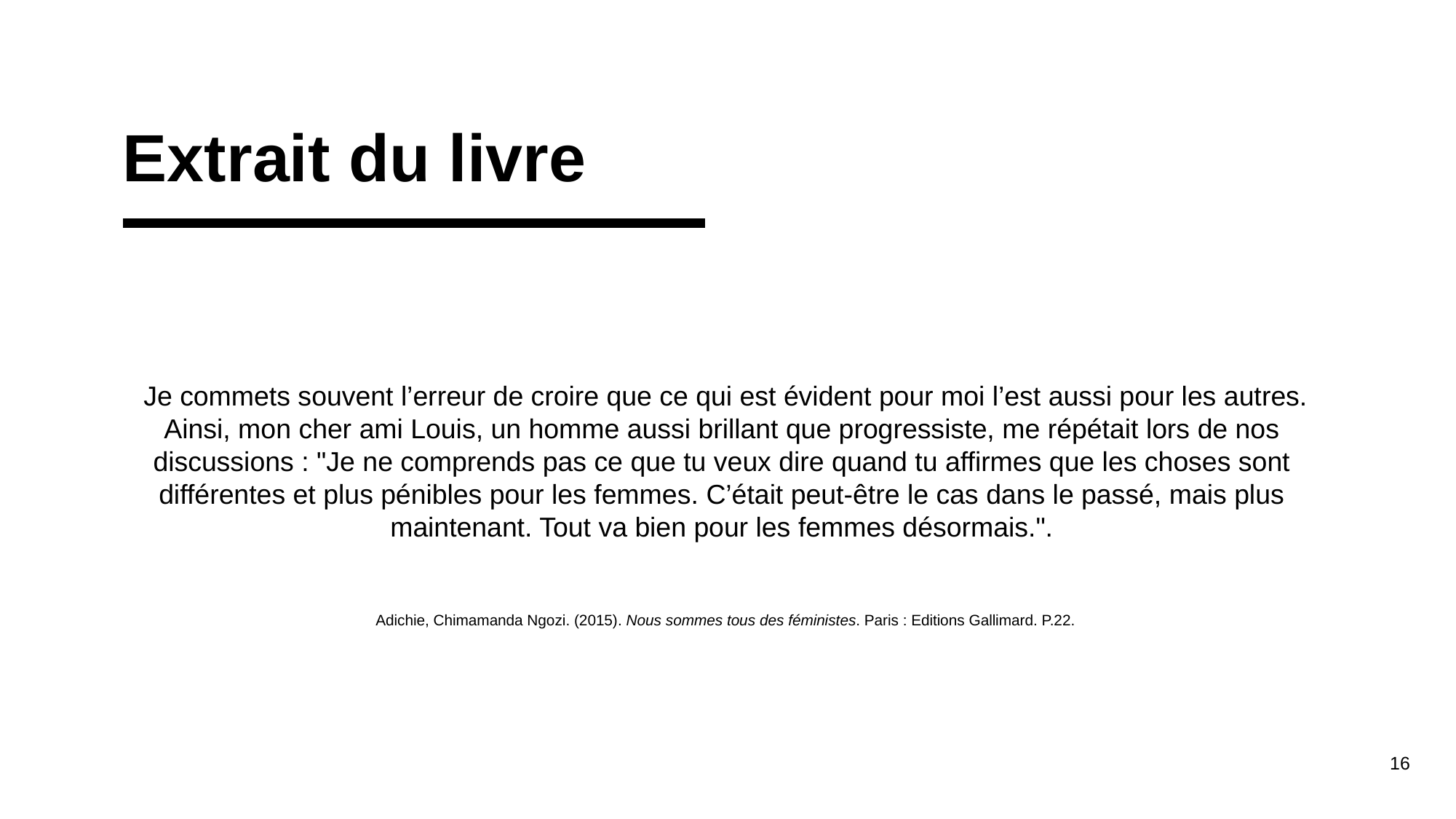

# Extrait du livre
 Je commets souvent l’erreur de croire que ce qui est évident pour moi l’est aussi pour les autres. Ainsi, mon cher ami Louis, un homme aussi brillant que progressiste, me répétait lors de nos discussions : ʺJe ne comprends pas ce que tu veux dire quand tu affirmes que les choses sont différentes et plus pénibles pour les femmes. C’était peut-être le cas dans le passé, mais plus maintenant. Tout va bien pour les femmes désormais.ʺ.
Adichie, Chimamanda Ngozi. (2015). Nous sommes tous des féministes. Paris : Editions Gallimard. P.22.

16